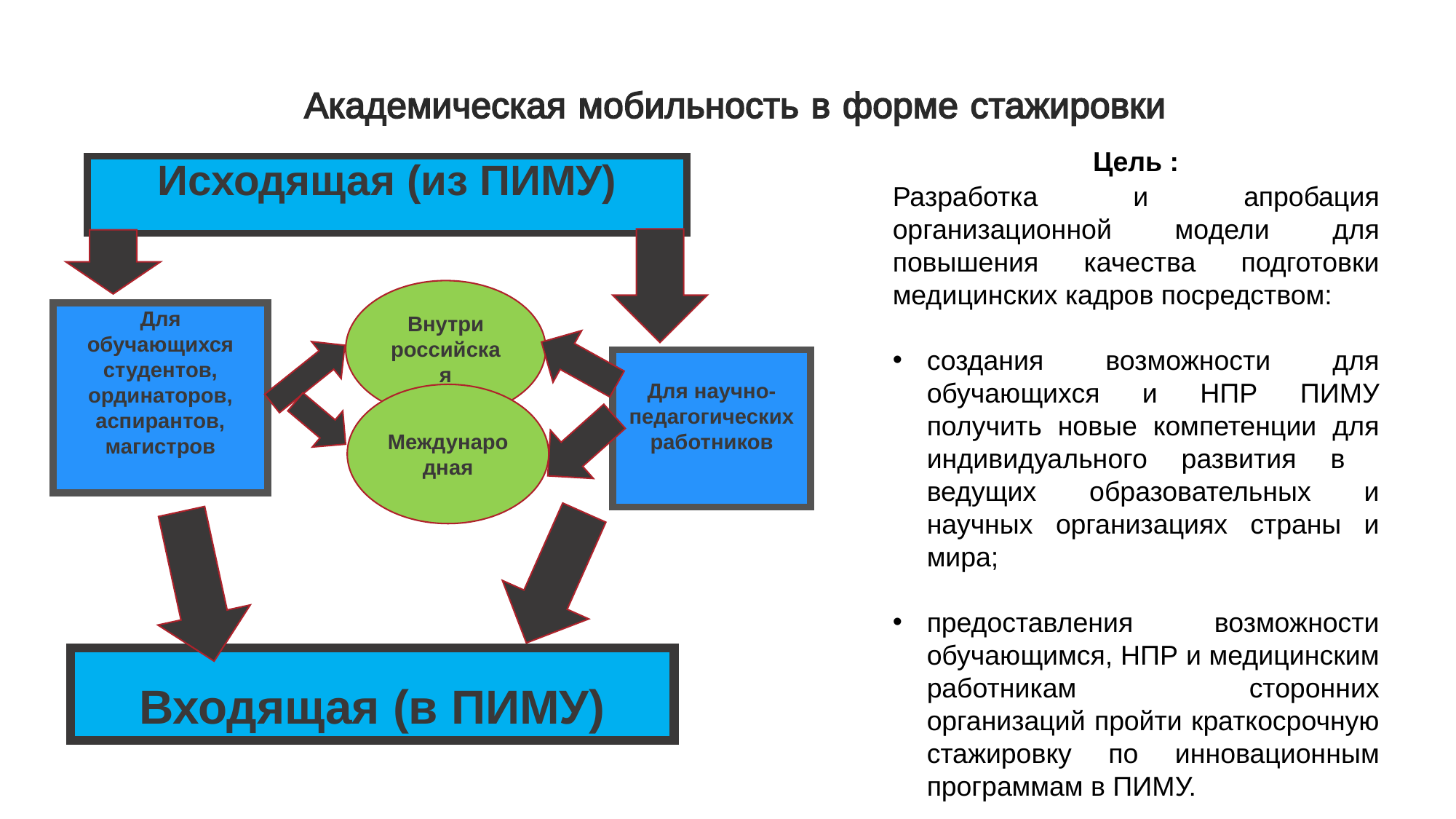

# Академическая мобильность в форме стажировки
Цель :
Исходящая (из ПИМУ)

Разработка и апробация организационной модели для повышения качества подготовки медицинских кадров посредством:

создания возможности для обучающихся и НПР ПИМУ получить новые компетенции для индивидуального развития в  ведущих образовательных и научных организациях страны и мира;

предоставления возможности обучающимся, НПР и медицинским работникам сторонних организаций пройти краткосрочную стажировку по инновационным программам в ПИМУ.

Внутри
российская
Для обучающихся
студентов,
ординаторов,
аспирантов, магистров

Для научно-педагогических работников

Международная

Входящая (в ПИМУ)